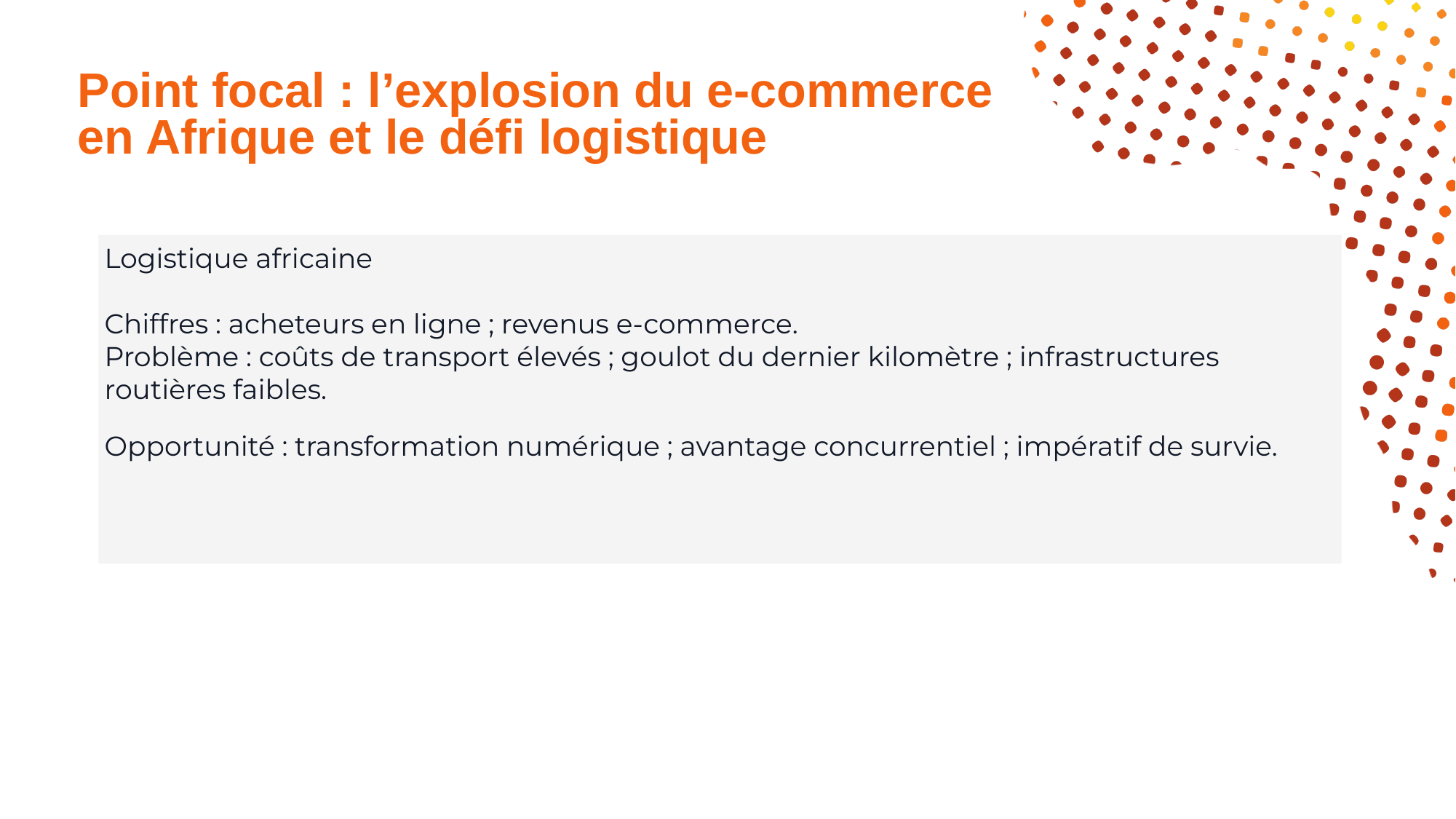

# Point focal : l’explosion du e-commerce en Afrique et le défi logistique
Logistique africaine

Chiffres : acheteurs en ligne ; revenus e-commerce.
Problème : coûts de transport élevés ; goulot du dernier kilomètre ; infrastructures routières faibles.
Opportunité : transformation numérique ; avantage concurrentiel ; impératif de survie.